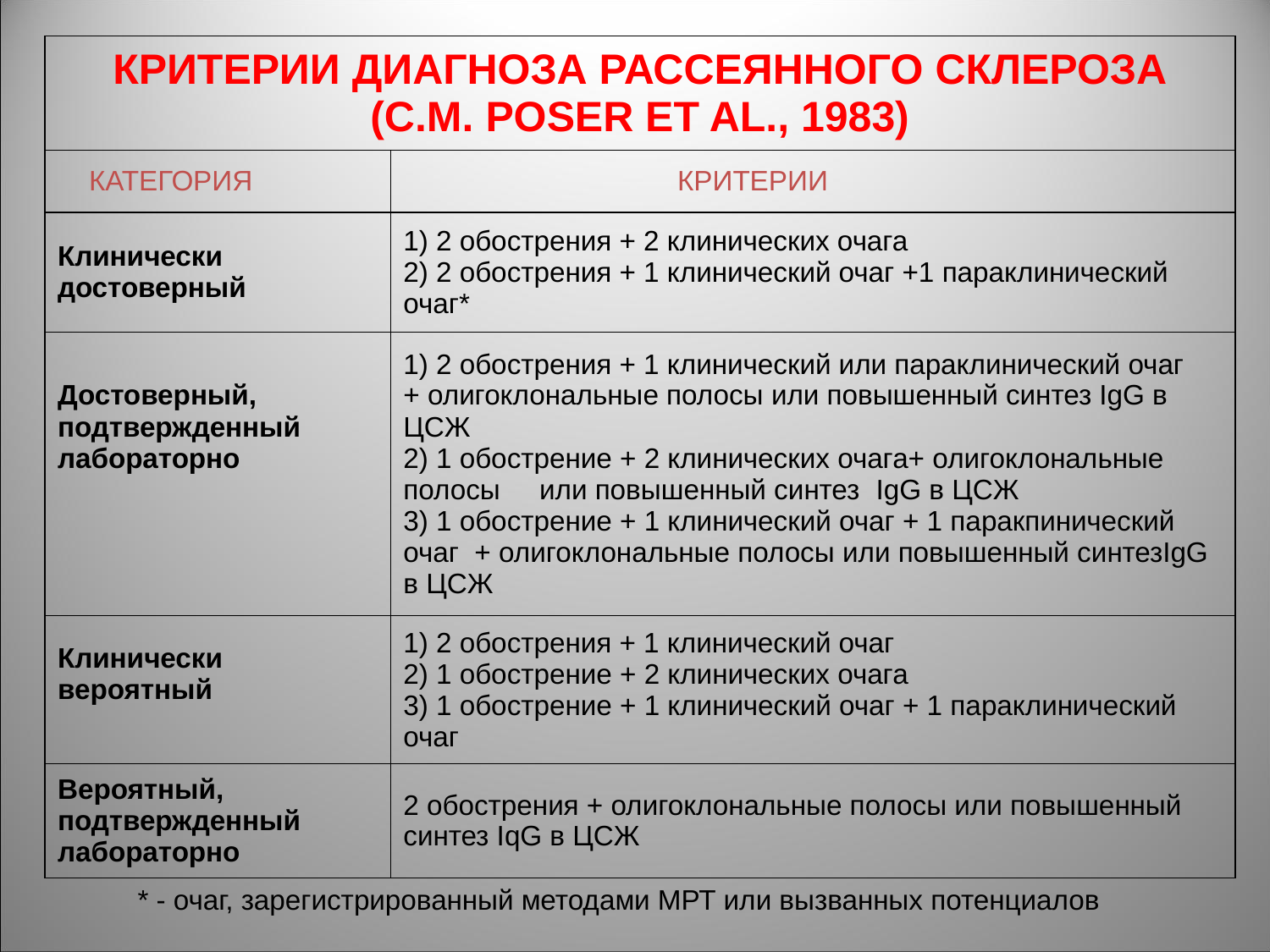

| КРИТЕРИИ ДИАГНОЗА РАССЕЯННОГО СКЛЕРОЗА (C.M. POSER ET AL., 1983) |  |
| --- | --- |
| КАТЕГОРИЯ | КРИТЕРИИ |
| Клинически достоверный | 1) 2 обострения + 2 клинических очага 2) 2 обострения + 1 клинический очаг +1 параклинический очаг\* |
| Достоверный, подтвержденный лабораторно | 1) 2 обострения + 1 клинический или параклинический очаг + олигоклональные полосы или повышенный синтез IgG в ЦСЖ 2) 1 обострение + 2 клинических очага+ олигоклональные полосы или повышенный синтез IgG в ЦСЖ 3) 1 обострение + 1 клинический очаг + 1 паракпинический очаг + олигоклональные полосы или повышенный синтезIgG в ЦСЖ |
| Клинически вероятный | 1) 2 обострения + 1 клинический очаг 2) 1 обострение + 2 клинических очага 3) 1 обострение + 1 клинический очаг + 1 параклинический очаг |
| Вероятный, подтвержденный лабораторно | 2 обострения + олигоклональные полосы или повышенный синтез IqG в ЦСЖ |
* - очаг, зарегистрированный методами МРТ или вызванных потенциалов